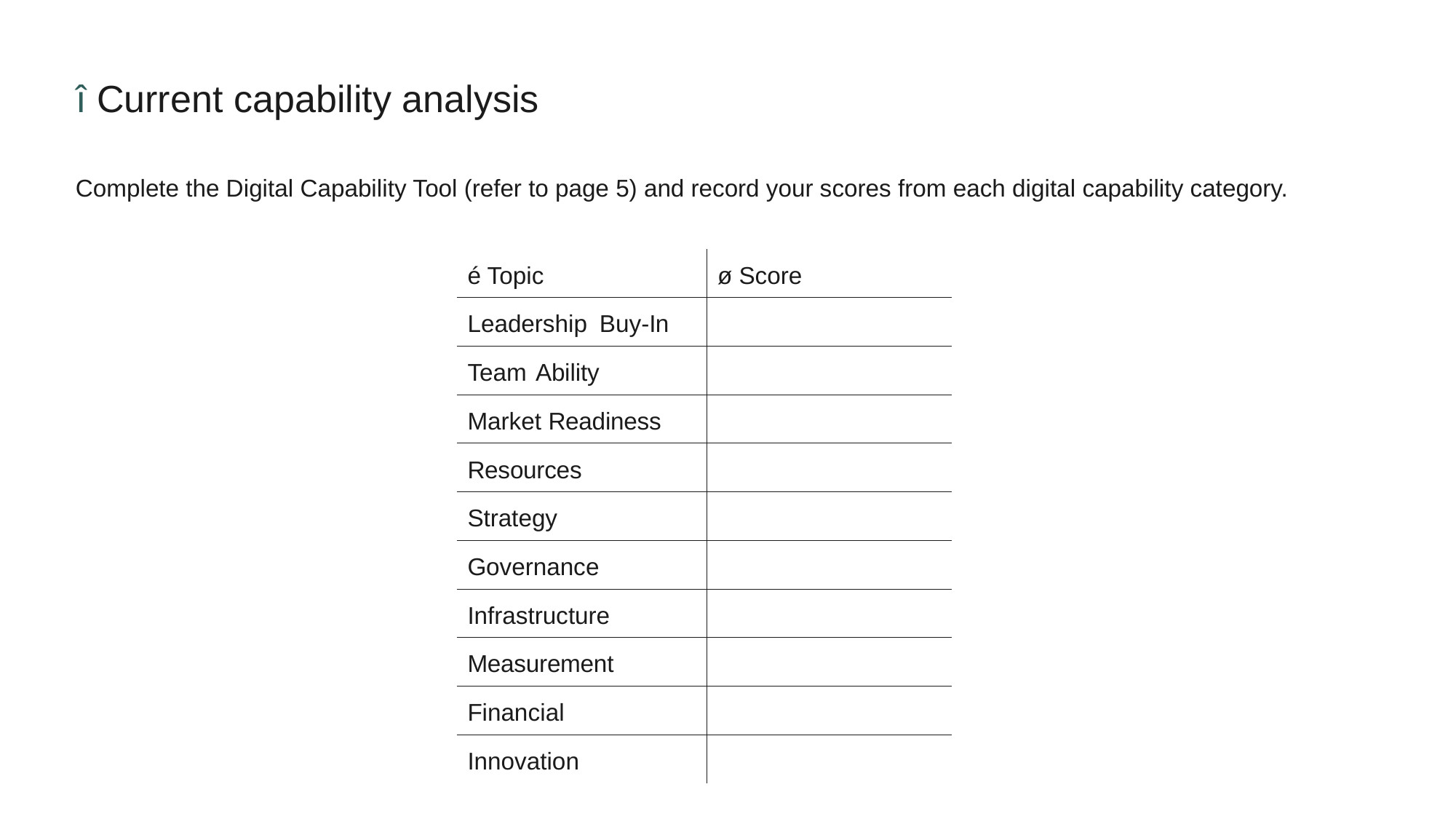

î Current capability analysis
Complete the Digital Capability Tool (refer to page 5) and record your scores from each digital capability category.
| é Topic | ø Score |
| --- | --- |
| Leadership Buy-In |  |
| Team Ability |  |
| Market Readiness |  |
| Resources |  |
| Strategy |  |
| Governance |  |
| Infrastructure |  |
| Measurement |  |
| Financial |  |
| Innovation |  |
14